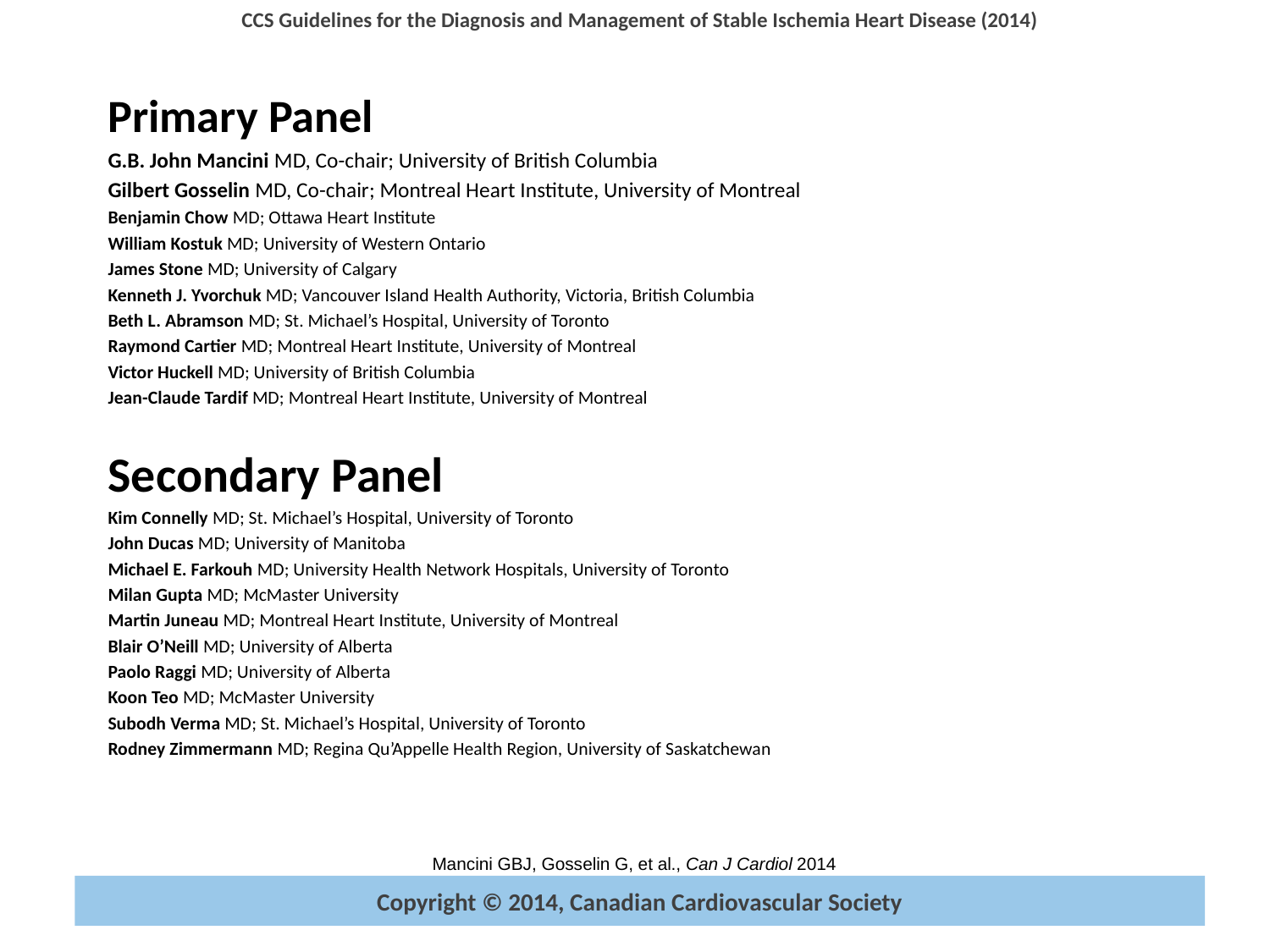

Primary Panel
G.B. John Mancini MD, Co-chair; University of British Columbia
Gilbert Gosselin MD, Co-chair; Montreal Heart Institute, University of Montreal
Benjamin Chow MD; Ottawa Heart Institute
William Kostuk MD; University of Western Ontario
James Stone MD; University of Calgary
Kenneth J. Yvorchuk MD; Vancouver Island Health Authority, Victoria, British Columbia
Beth L. Abramson MD; St. Michael’s Hospital, University of Toronto
Raymond Cartier MD; Montreal Heart Institute, University of Montreal
Victor Huckell MD; University of British Columbia
Jean-Claude Tardif MD; Montreal Heart Institute, University of Montreal

Secondary Panel
Kim Connelly MD; St. Michael’s Hospital, University of Toronto
John Ducas MD; University of Manitoba
Michael E. Farkouh MD; University Health Network Hospitals, University of Toronto
Milan Gupta MD; McMaster University
Martin Juneau MD; Montreal Heart Institute, University of Montreal
Blair O’Neill MD; University of Alberta
Paolo Raggi MD; University of Alberta
Koon Teo MD; McMaster University
Subodh Verma MD; St. Michael’s Hospital, University of Toronto
Rodney Zimmermann MD; Regina Qu’Appelle Health Region, University of Saskatchewan